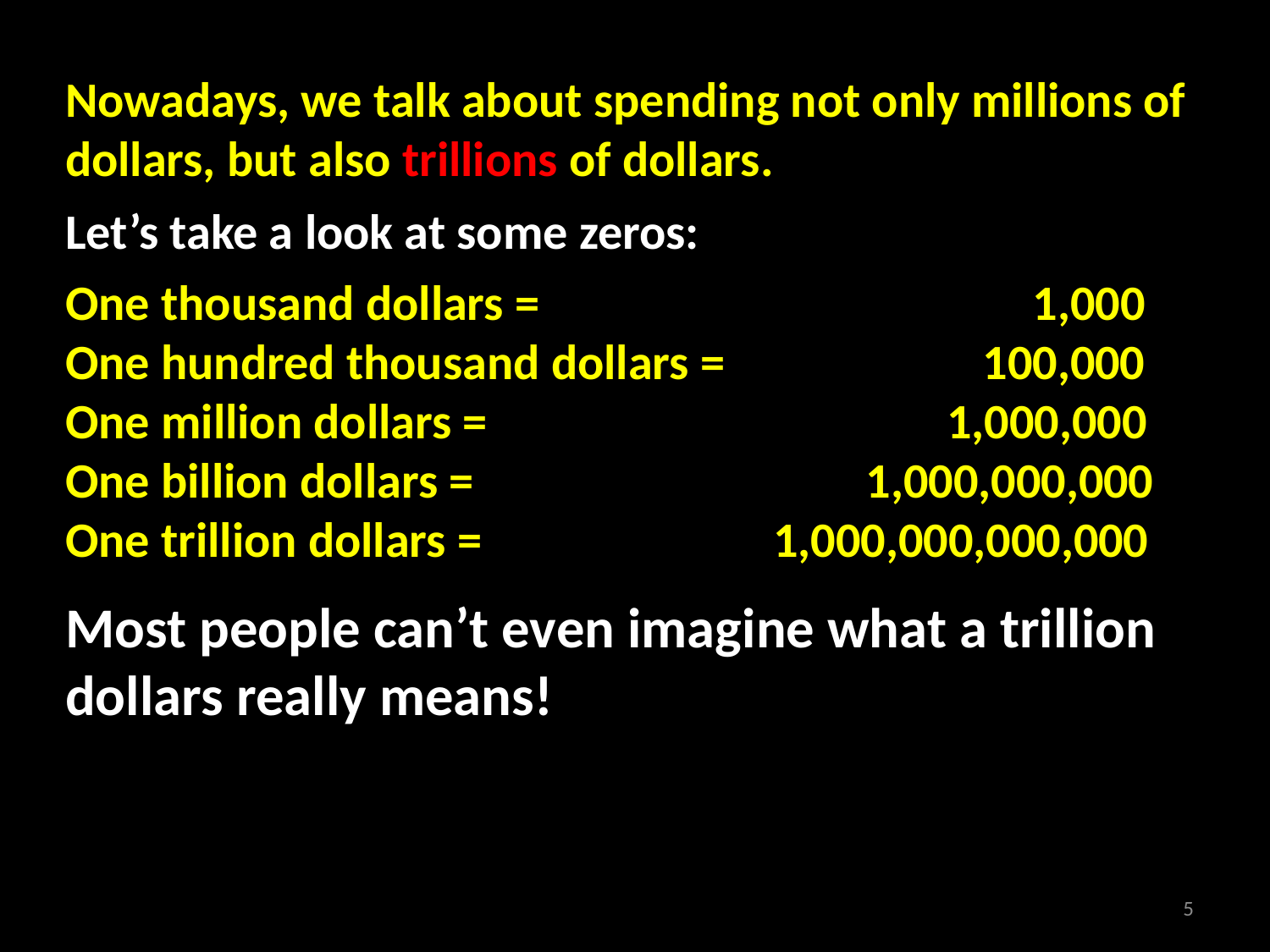

Nowadays, we talk about spending not only millions of dollars, but also trillions of dollars.
Let’s take a look at some zeros:
One thousand dollars =                                            1,000
One hundred thousand dollars =                       100,000
One million dollars =                                         1,000,000
One billion dollars =                                   1,000,000,000
One trillion dollars =                          1,000,000,000,000
Most people can’t even imagine what a trillion dollars really means!
5